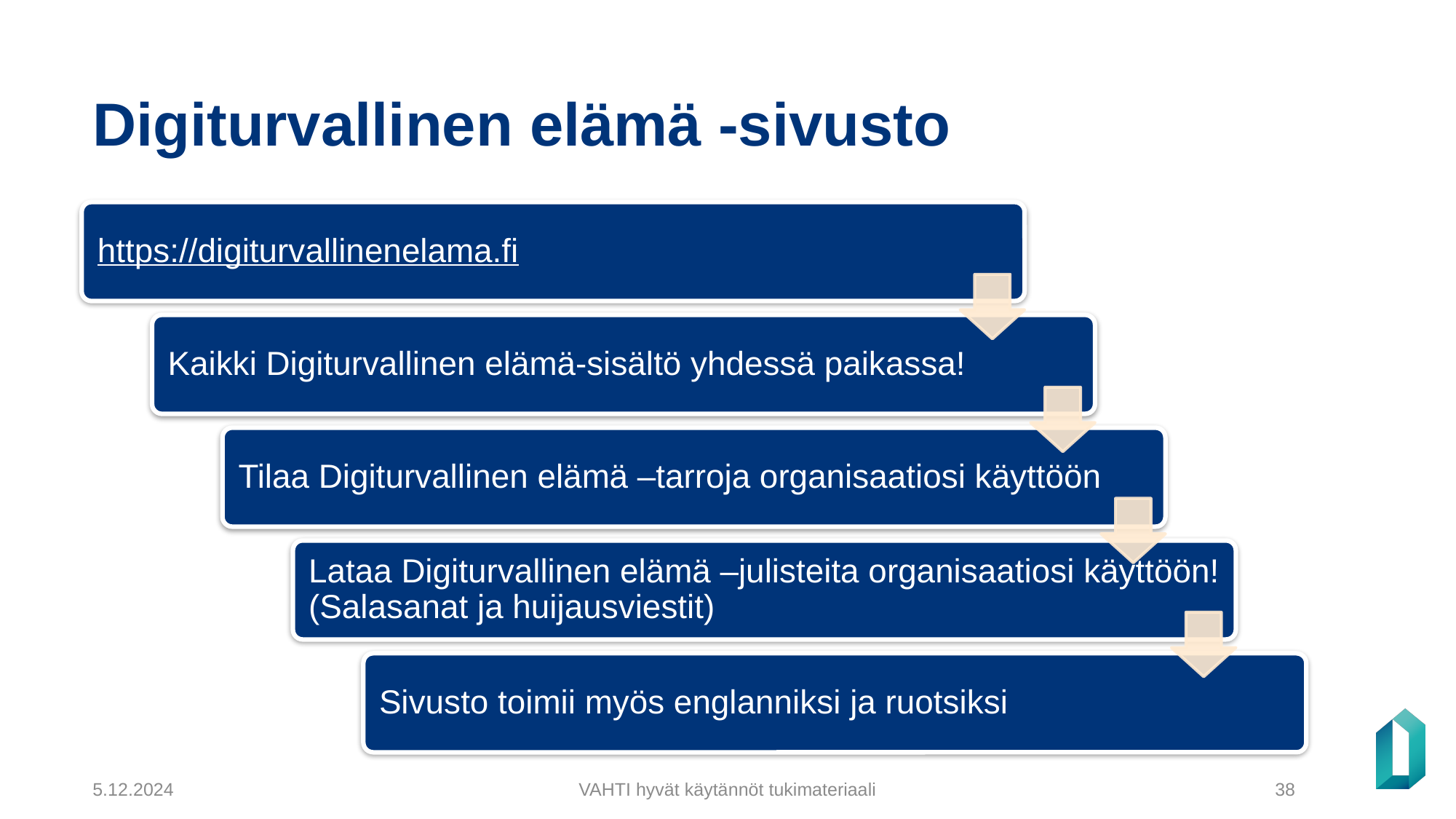

# Digiturvallinen elämä -sivusto
https://digiturvallinenelama.fi
Kaikki Digiturvallinen elämä-sisältö yhdessä paikassa!
Tilaa Digiturvallinen elämä –tarroja organisaatiosi käyttöön
Lataa Digiturvallinen elämä –julisteita organisaatiosi käyttöön! (Salasanat ja huijausviestit)
Sivusto toimii myös englanniksi ja ruotsiksi

5.12.2024
VAHTI hyvät käytännöt tukimateriaali
38